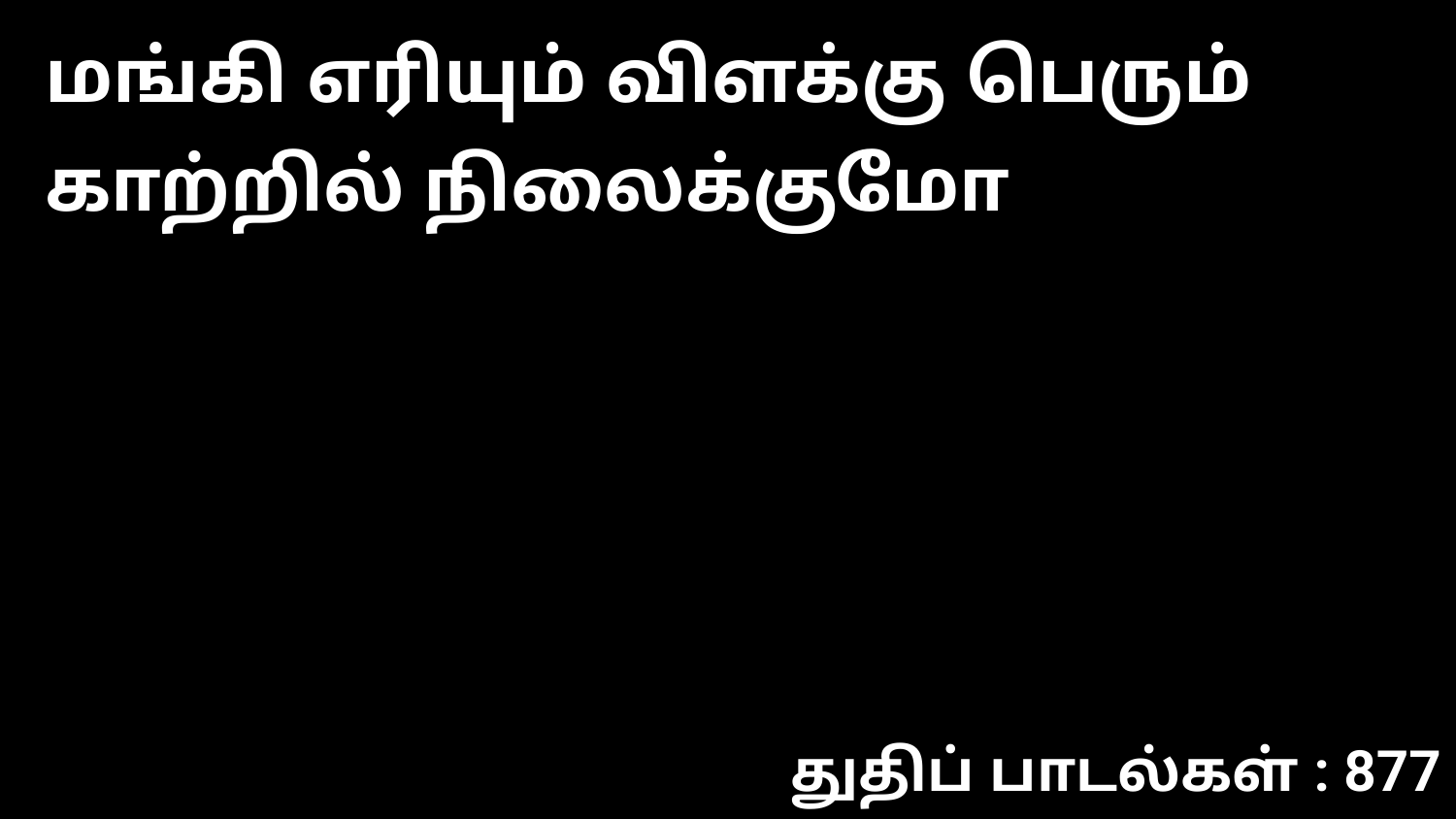

மங்கி எரியும் விளக்கு பெரும் காற்றில் நிலைக்குமோ
துதிப் பாடல்கள் : 877